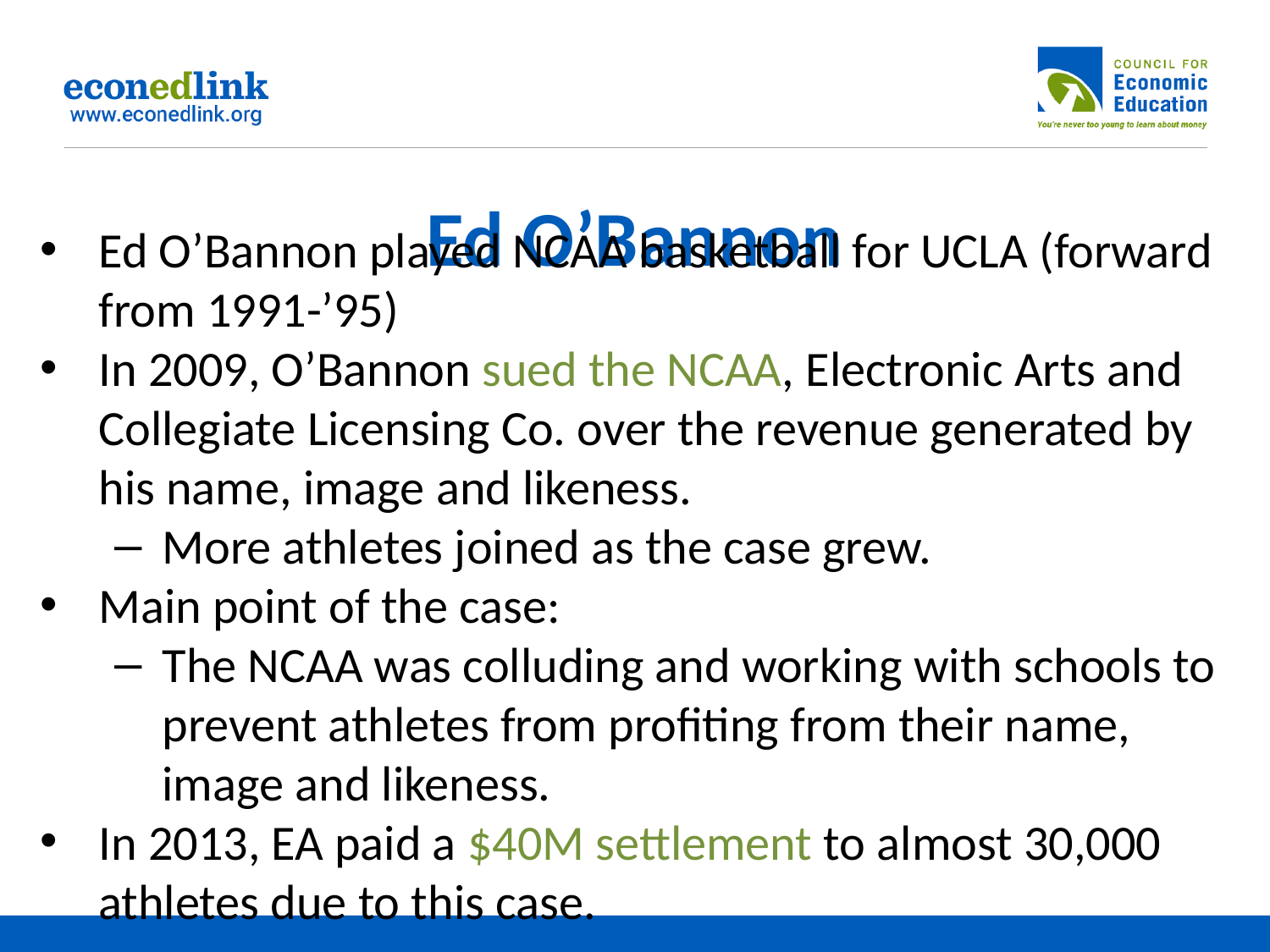

# Ed O’Bannon
Ed O’Bannon played NCAA basketball for UCLA (forward from 1991-’95)
In 2009, O’Bannon sued the NCAA, Electronic Arts and Collegiate Licensing Co. over the revenue generated by his name, image and likeness.
More athletes joined as the case grew.
Main point of the case:
The NCAA was colluding and working with schools to prevent athletes from profiting from their name, image and likeness.
In 2013, EA paid a $40M settlement to almost 30,000 athletes due to this case.